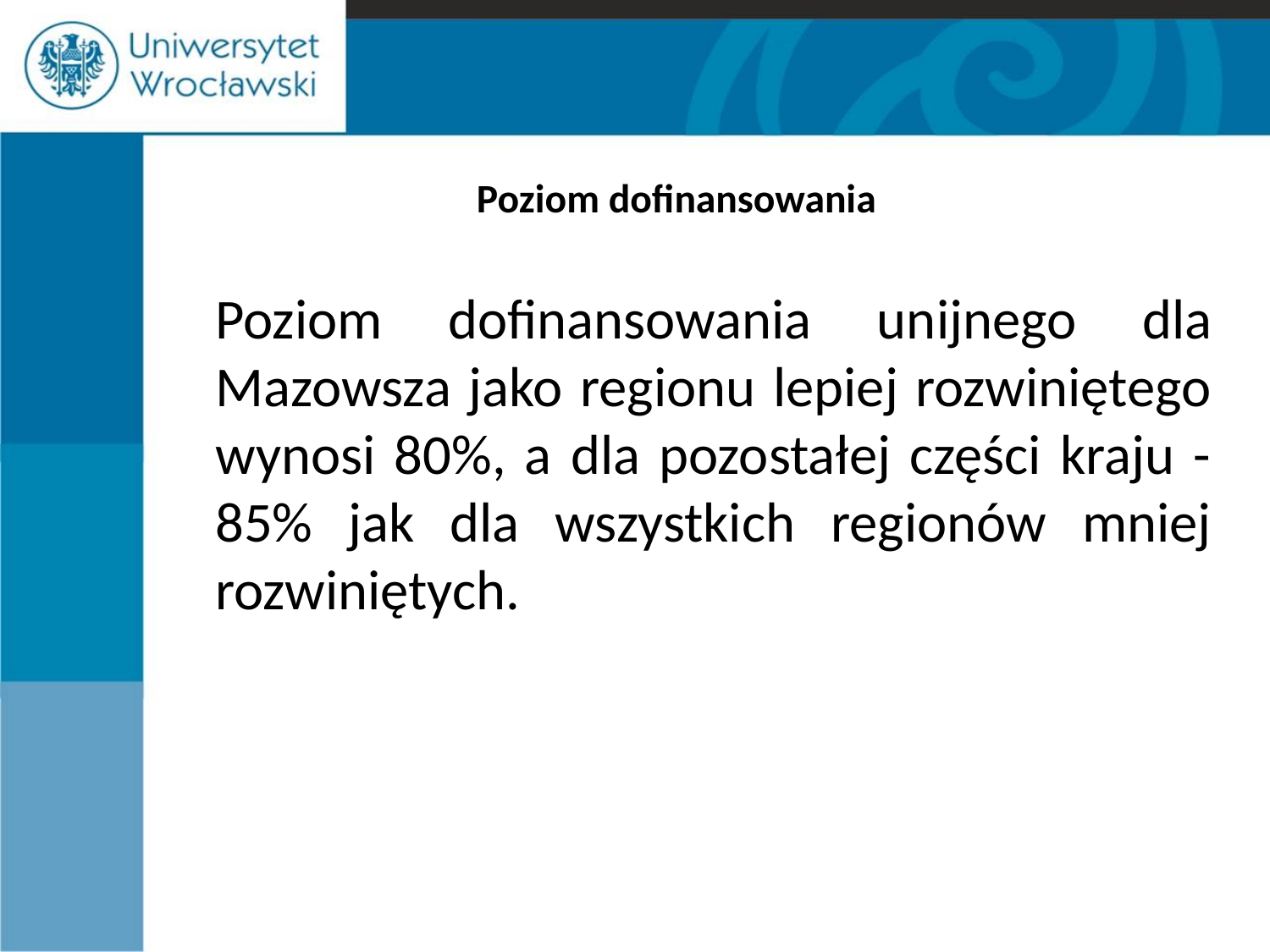

# Poziom dofinansowania
	Poziom dofinansowania unijnego dla Mazowsza jako regionu lepiej rozwiniętego wynosi 80%, a dla pozostałej części kraju - 85% jak dla wszystkich regionów mniej rozwiniętych.